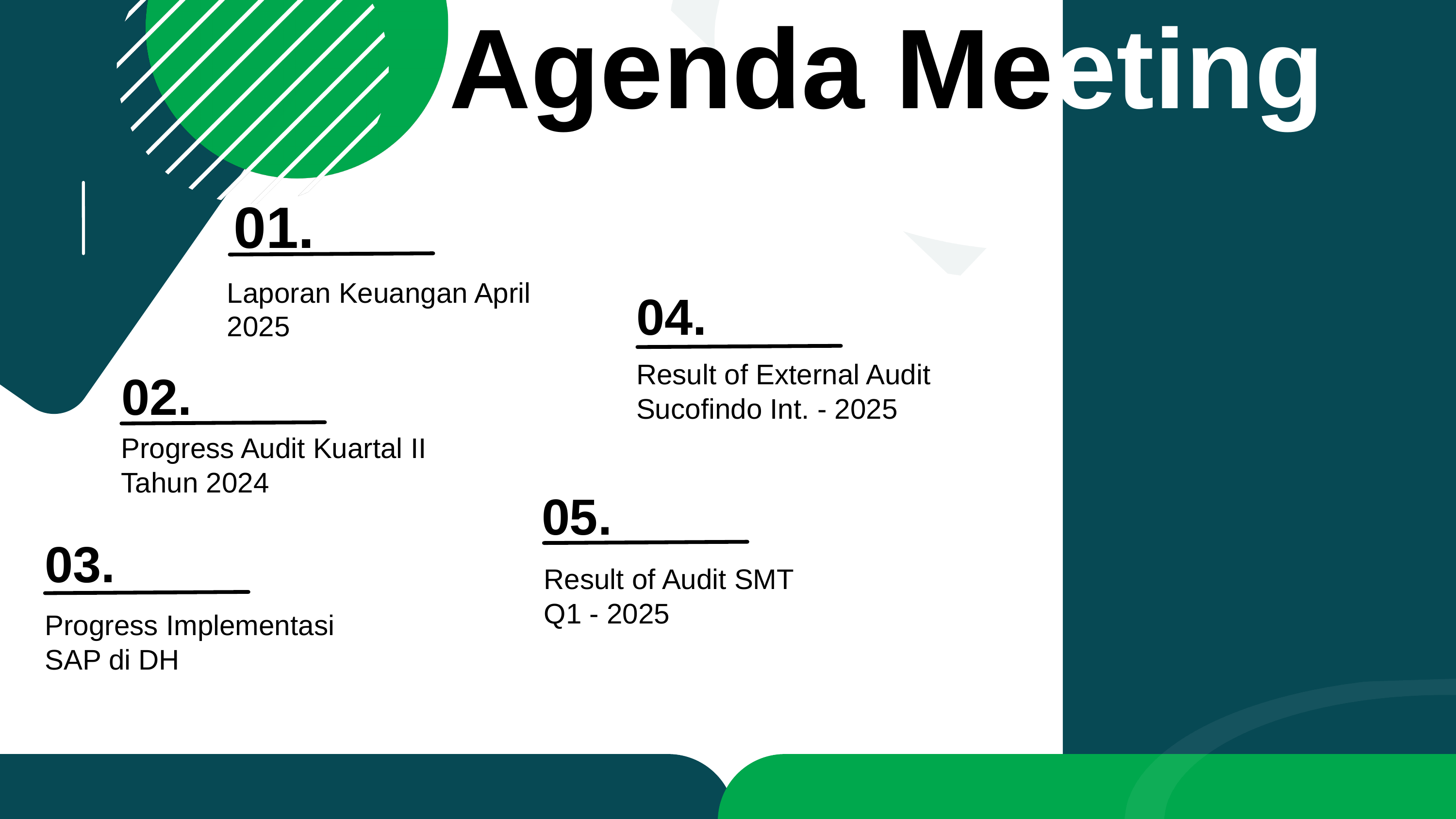

Agenda Meeting

01.

Laporan Keuangan April 2025
04.

Result of External Audit
Sucofindo Int. - 2025
02.

Progress Audit Kuartal II Tahun 2024

05.

03.
Result of Audit SMT
Q1 - 2025

Progress Implementasi SAP di DH